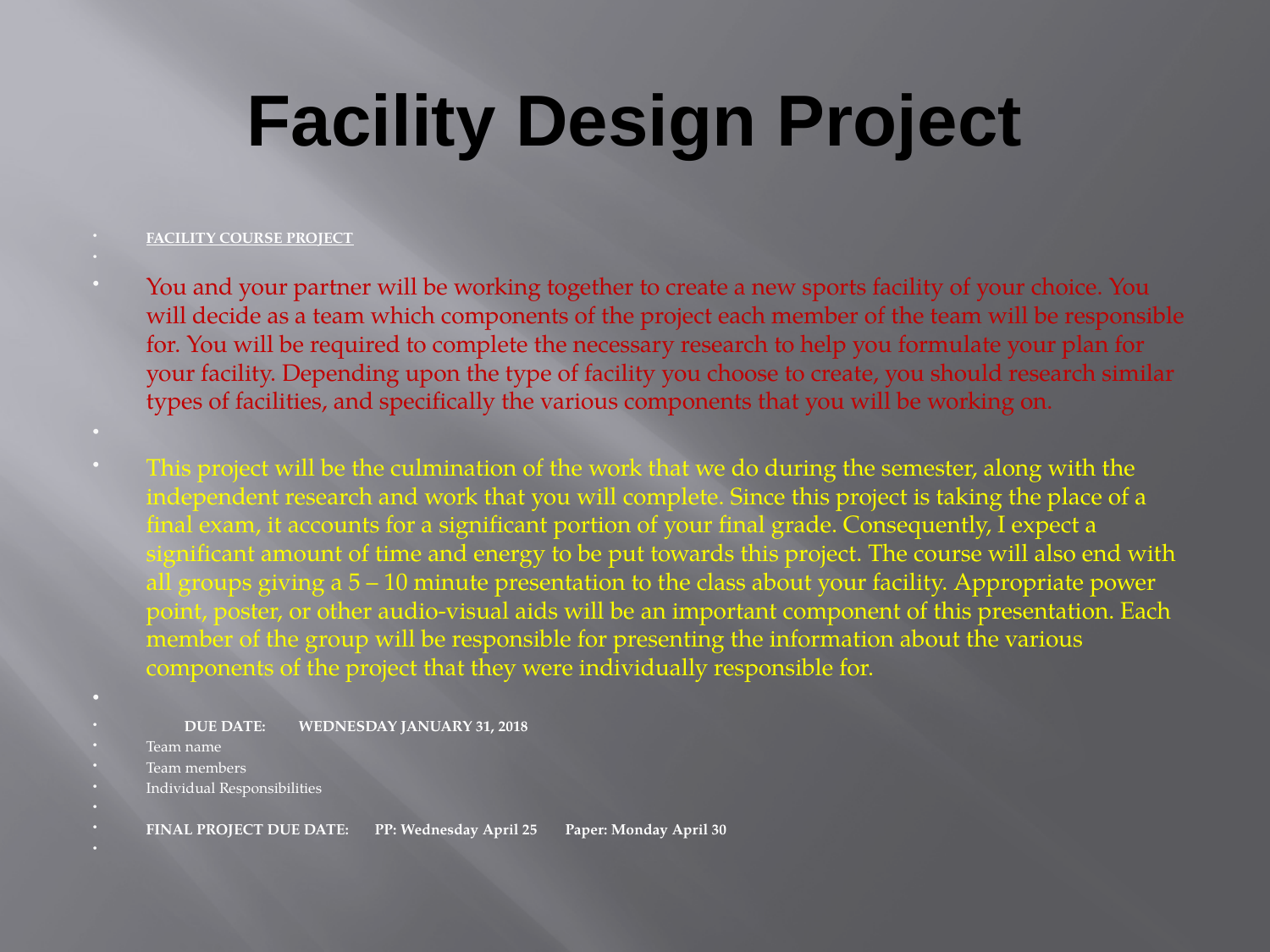

# Facility Design Project
FACILITY COURSE PROJECT

You and your partner will be working together to create a new sports facility of your choice. You will decide as a team which components of the project each member of the team will be responsible for. You will be required to complete the necessary research to help you formulate your plan for your facility. Depending upon the type of facility you choose to create, you should research similar types of facilities, and specifically the various components that you will be working on.

This project will be the culmination of the work that we do during the semester, along with the independent research and work that you will complete. Since this project is taking the place of a final exam, it accounts for a significant portion of your final grade. Consequently, I expect a significant amount of time and energy to be put towards this project. The course will also end with all groups giving a 5 – 10 minute presentation to the class about your facility. Appropriate power point, poster, or other audio-visual aids will be an important component of this presentation. Each member of the group will be responsible for presenting the information about the various components of the project that they were individually responsible for.

	DUE DATE:	WEDNESDAY JANUARY 31, 2018
Team name
Team members
Individual Responsibilities

FINAL PROJECT DUE DATE:	PP: Wednesday April 25	Paper: Monday April 30